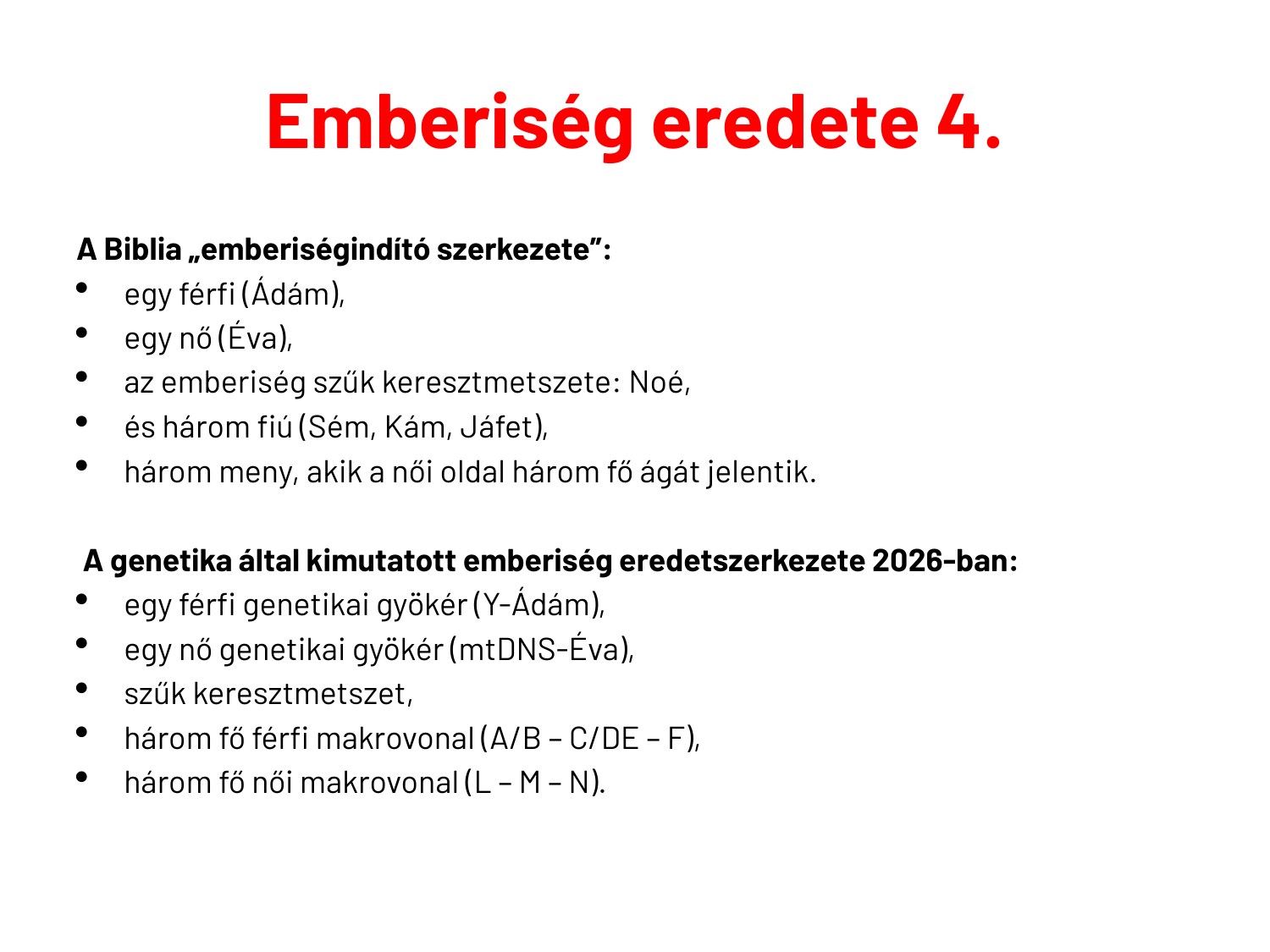

# Emberiség eredete 4.
A Biblia „emberiségindító szerkezete”:
egy férfi (Ádám),
egy nő (Éva),
az emberiség szűk keresztmetszete: Noé,
és három fiú (Sém, Kám, Jáfet),
három meny, akik a női oldal három fő ágát jelentik.

 A genetika által kimutatott emberiség eredetszerkezete 2026-ban:
egy férfi genetikai gyökér (Y-Ádám),
egy nő genetikai gyökér (mtDNS-Éva),
szűk keresztmetszet,
három fő férfi makrovonal (A/B – C/DE – F),
három fő női makrovonal (L – M – N).